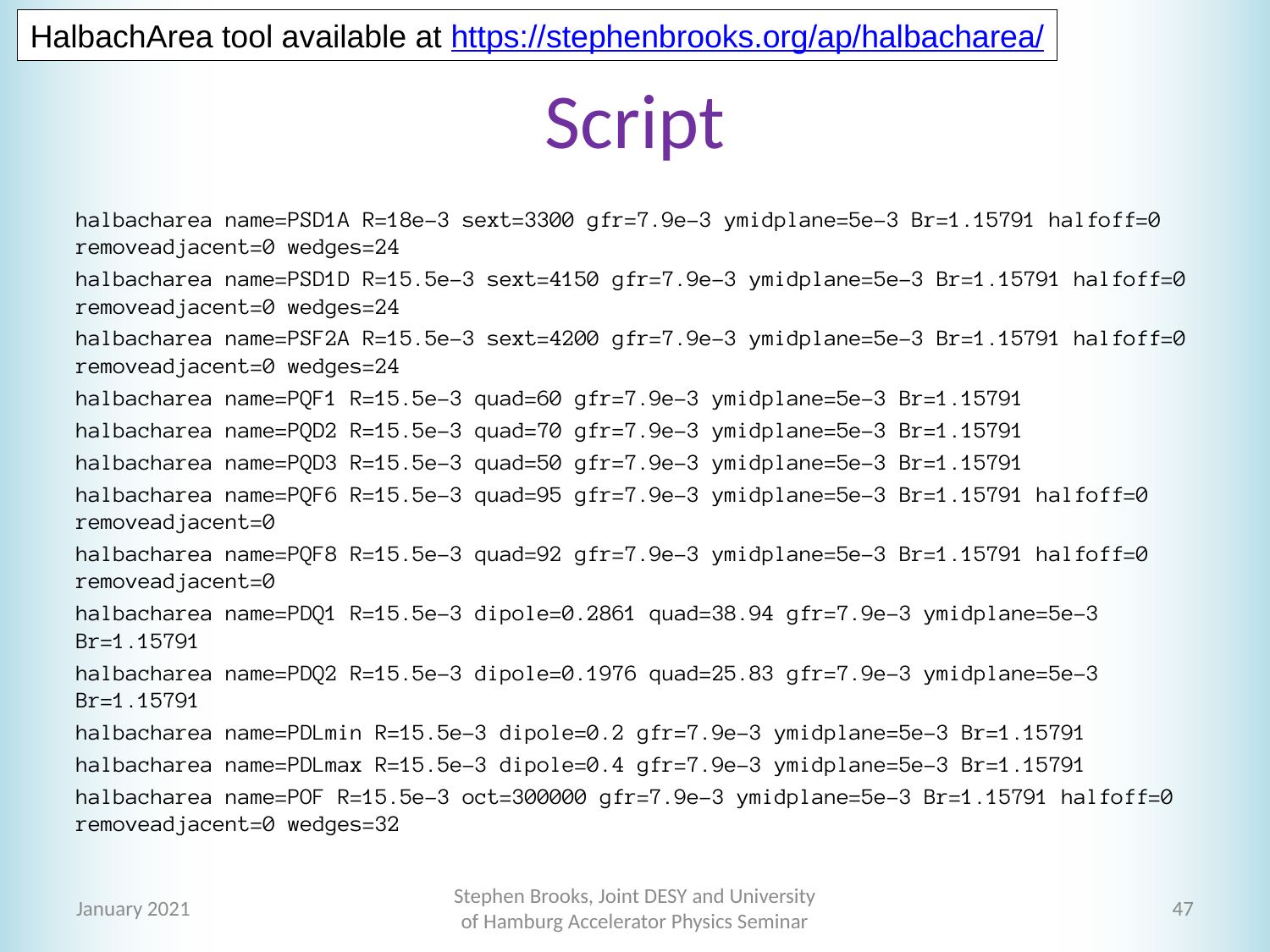

HalbachArea tool available at https://stephenbrooks.org/ap/halbacharea/
# Script
halbacharea name=PSD1A R=18e-3 sext=3300 gfr=7.9e-3 ymidplane=5e-3 Br=1.15791 halfoff=0 removeadjacent=0 wedges=24
halbacharea name=PSD1D R=15.5e-3 sext=4150 gfr=7.9e-3 ymidplane=5e-3 Br=1.15791 halfoff=0 removeadjacent=0 wedges=24
halbacharea name=PSF2A R=15.5e-3 sext=4200 gfr=7.9e-3 ymidplane=5e-3 Br=1.15791 halfoff=0 removeadjacent=0 wedges=24
halbacharea name=PQF1 R=15.5e-3 quad=60 gfr=7.9e-3 ymidplane=5e-3 Br=1.15791
halbacharea name=PQD2 R=15.5e-3 quad=70 gfr=7.9e-3 ymidplane=5e-3 Br=1.15791
halbacharea name=PQD3 R=15.5e-3 quad=50 gfr=7.9e-3 ymidplane=5e-3 Br=1.15791
halbacharea name=PQF6 R=15.5e-3 quad=95 gfr=7.9e-3 ymidplane=5e-3 Br=1.15791 halfoff=0 removeadjacent=0
halbacharea name=PQF8 R=15.5e-3 quad=92 gfr=7.9e-3 ymidplane=5e-3 Br=1.15791 halfoff=0 removeadjacent=0
halbacharea name=PDQ1 R=15.5e-3 dipole=0.2861 quad=38.94 gfr=7.9e-3 ymidplane=5e-3 Br=1.15791
halbacharea name=PDQ2 R=15.5e-3 dipole=0.1976 quad=25.83 gfr=7.9e-3 ymidplane=5e-3 Br=1.15791
halbacharea name=PDLmin R=15.5e-3 dipole=0.2 gfr=7.9e-3 ymidplane=5e-3 Br=1.15791
halbacharea name=PDLmax R=15.5e-3 dipole=0.4 gfr=7.9e-3 ymidplane=5e-3 Br=1.15791
halbacharea name=POF R=15.5e-3 oct=300000 gfr=7.9e-3 ymidplane=5e-3 Br=1.15791 halfoff=0 removeadjacent=0 wedges=32
January 2021
Stephen Brooks, Joint DESY and University of Hamburg Accelerator Physics Seminar
47